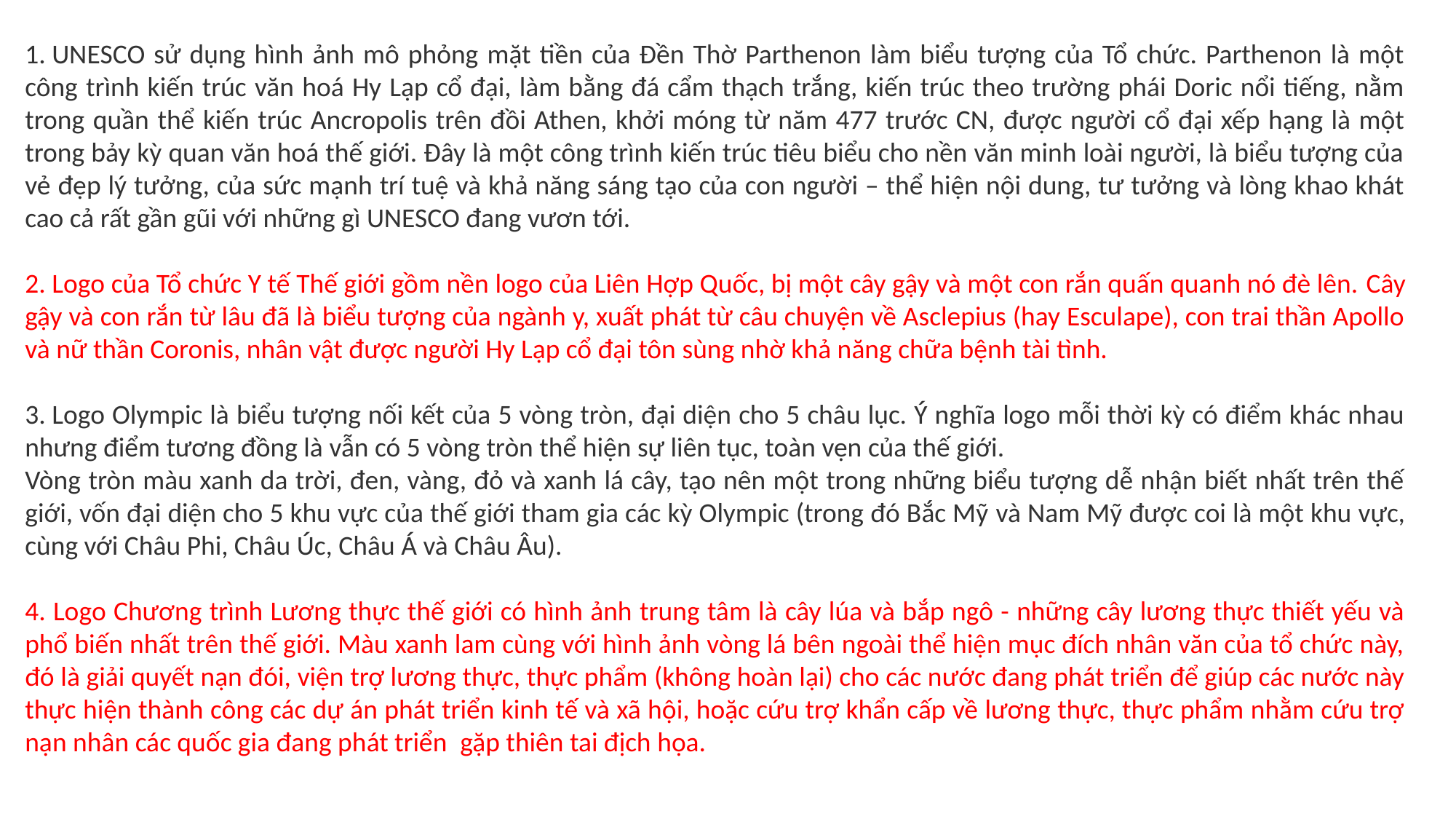

1. UNESCO sử dụng hình ảnh mô phỏng mặt tiền của Đền Thờ Parthenon làm biểu tượng của Tổ chức. Parthenon là một công trình kiến trúc văn hoá Hy Lạp cổ đại, làm bằng đá cẩm thạch trắng, kiến trúc theo trường phái Doric nổi tiếng, nằm trong quần thể kiến trúc Ancropolis trên đồi Athen, khởi móng từ năm 477 trước CN, được người cổ đại xếp hạng là một trong bảy kỳ quan văn hoá thế giới. Đây là một công trình kiến trúc tiêu biểu cho nền văn minh loài người, là biểu tượng của vẻ đẹp lý tưởng, của sức mạnh trí tuệ và khả năng sáng tạo của con người – thể hiện nội dung, tư tưởng và lòng khao khát cao cả rất gần gũi với những gì UNESCO đang vươn tới.

2. Logo của Tổ chức Y tế Thế giới gồm nền logo của Liên Hợp Quốc, bị một cây gậy và một con rắn quấn quanh nó đè lên. Cây gậy và con rắn từ lâu đã là biểu tượng của ngành y, xuất phát từ câu chuyện về Asclepius (hay Esculape), con trai thần Apollo và nữ thần Coronis, nhân vật được người Hy Lạp cổ đại tôn sùng nhờ khả năng chữa bệnh tài tình.

3. Logo Olympic là biểu tượng nối kết của 5 vòng tròn, đại diện cho 5 châu lục. Ý nghĩa logo mỗi thời kỳ có điểm khác nhau nhưng điểm tương đồng là vẫn có 5 vòng tròn thể hiện sự liên tục, toàn vẹn của thế giới.
Vòng tròn màu xanh da trời, đen, vàng, đỏ và xanh lá cây, tạo nên một trong những biểu tượng dễ nhận biết nhất trên thế giới, vốn đại diện cho 5 khu vực của thế giới tham gia các kỳ Olympic (trong đó Bắc Mỹ và Nam Mỹ được coi là một khu vực, cùng với Châu Phi, Châu Úc, Châu Á và Châu Âu).

4. Logo Chương trình Lương thực thế giới có hình ảnh trung tâm là cây lúa và bắp ngô - những cây lương thực thiết yếu và phổ biến nhất trên thế giới. Màu xanh lam cùng với hình ảnh vòng lá bên ngoài thể hiện mục đích nhân văn của tổ chức này, đó là giải quyết nạn đói, viện trợ lương thực, thực phẩm (không hoàn lại) cho các nước đang phát triển để giúp các nước này thực hiện thành công các dự án phát triển kinh tế và xã hội, hoặc cứu trợ khẩn cấp về lương thực, thực phẩm nhằm cứu trợ nạn nhân các quốc gia đang phát triển  gặp thiên tai địch họa.